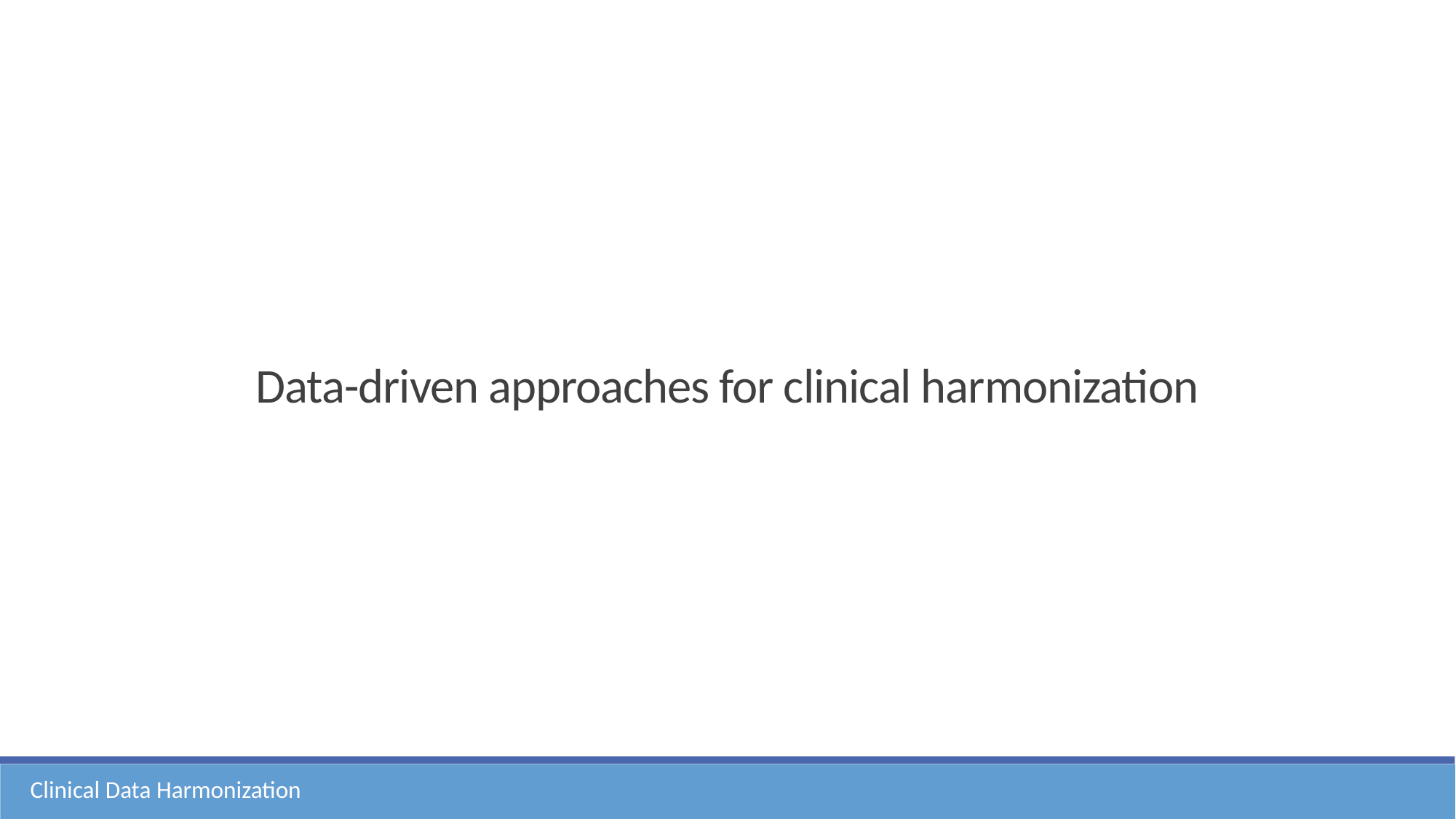

# Data-driven approaches for clinical harmonization
Clinical Data Harmonization